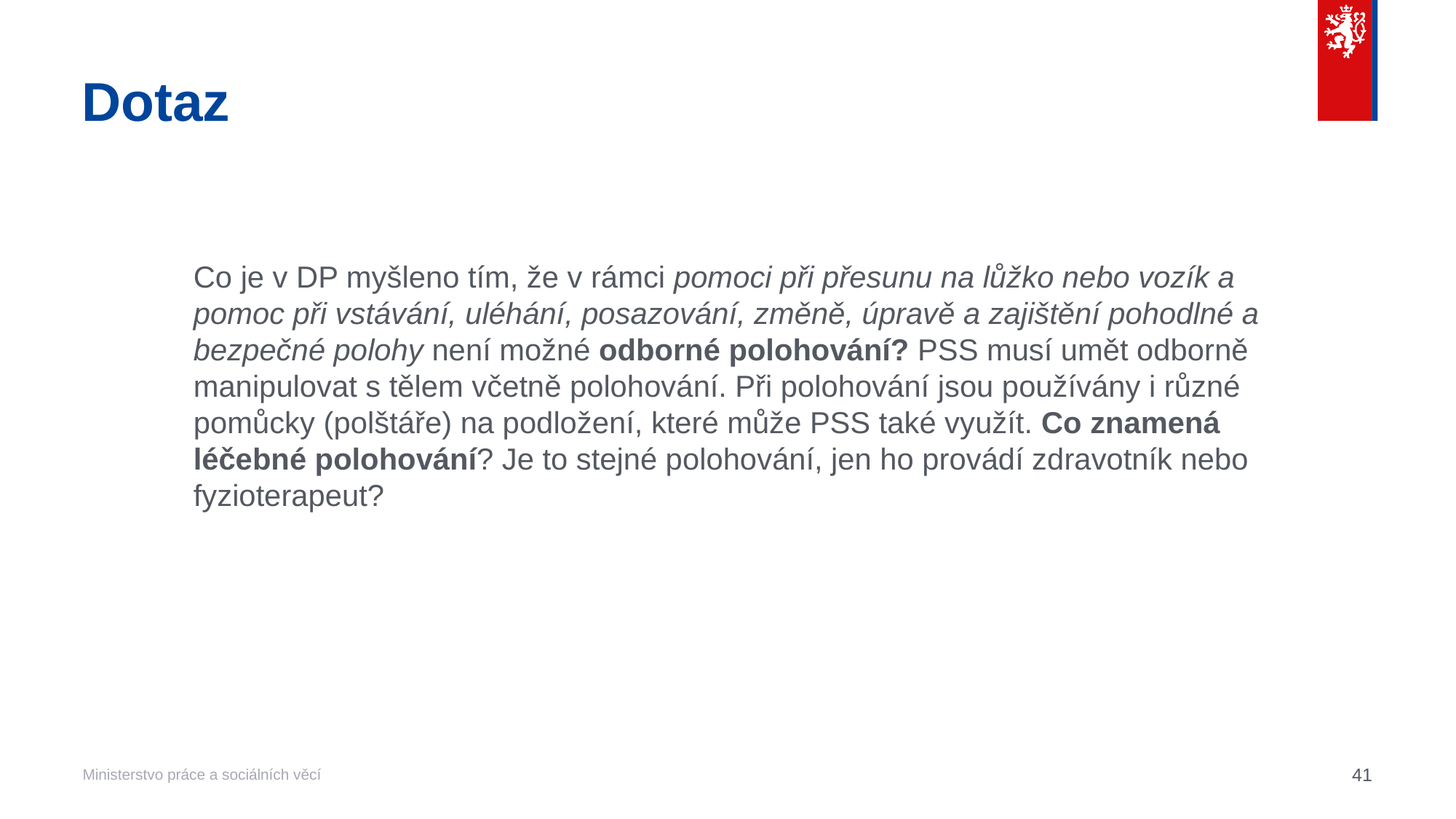

# Dotaz
Co je v DP myšleno tím, že v rámci pomoci při přesunu na lůžko nebo vozík a pomoc při vstávání, uléhání, posazování, změně, úpravě a zajištění pohodlné a bezpečné polohy není možné odborné polohování? PSS musí umět odborně manipulovat s tělem včetně polohování. Při polohování jsou používány i různé pomůcky (polštáře) na podložení, které může PSS také využít. Co znamená léčebné polohování? Je to stejné polohování, jen ho provádí zdravotník nebo fyzioterapeut?

41